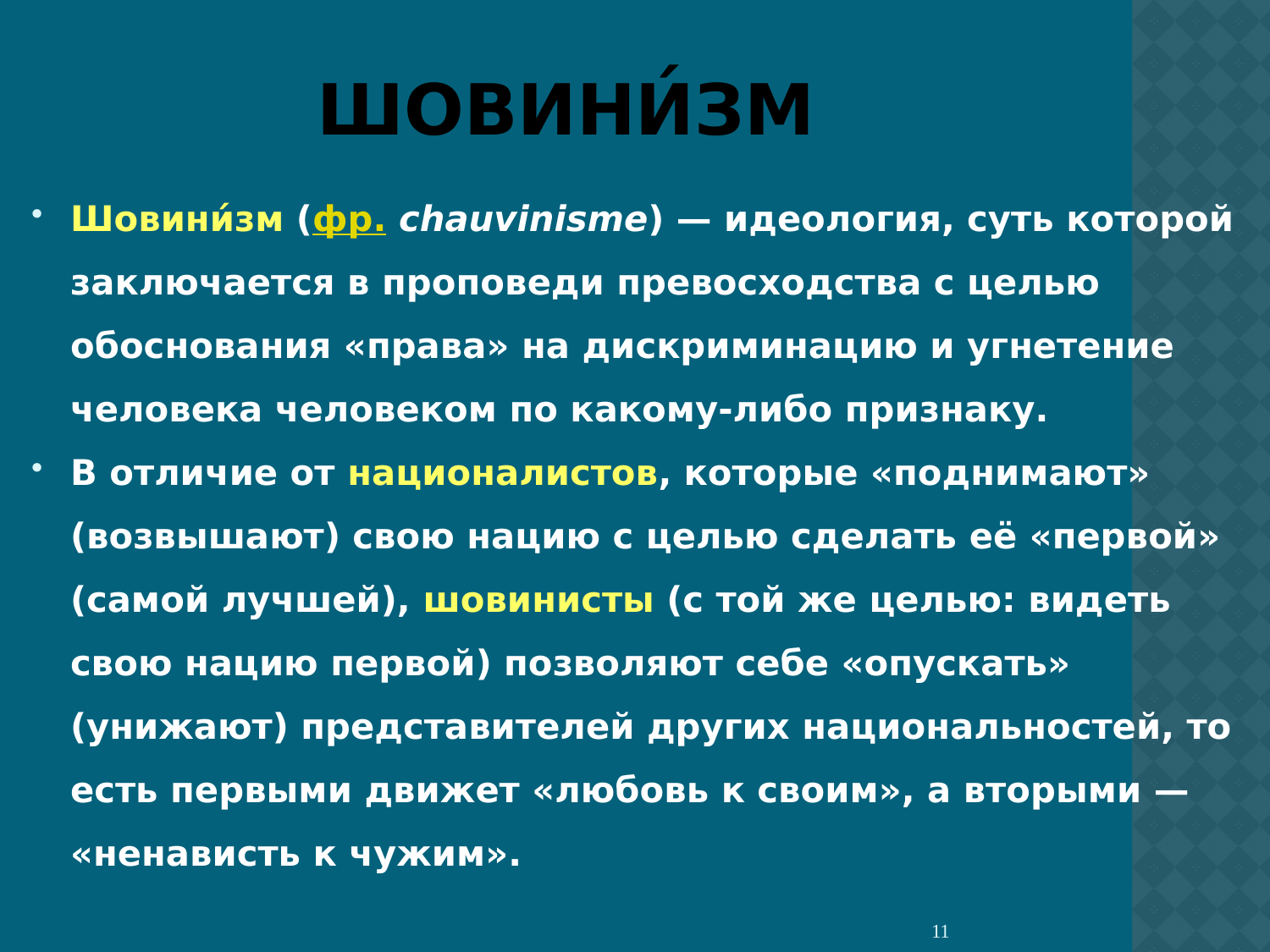

# Шовини́зм
Шовини́зм (фр. chauvinisme) — идеология, суть которой заключается в проповеди превосходства с целью обоснования «права» на дискриминацию и угнетение человека человеком по какому-либо признаку.
В отличие от националистов, которые «поднимают» (возвышают) свою нацию с целью сделать её «первой» (самой лучшей), шовинисты (с той же целью: видеть свою нацию первой) позволяют себе «опускать» (унижают) представителей других национальностей, то есть первыми движет «любовь к своим», а вторыми — «ненависть к чужим».

11